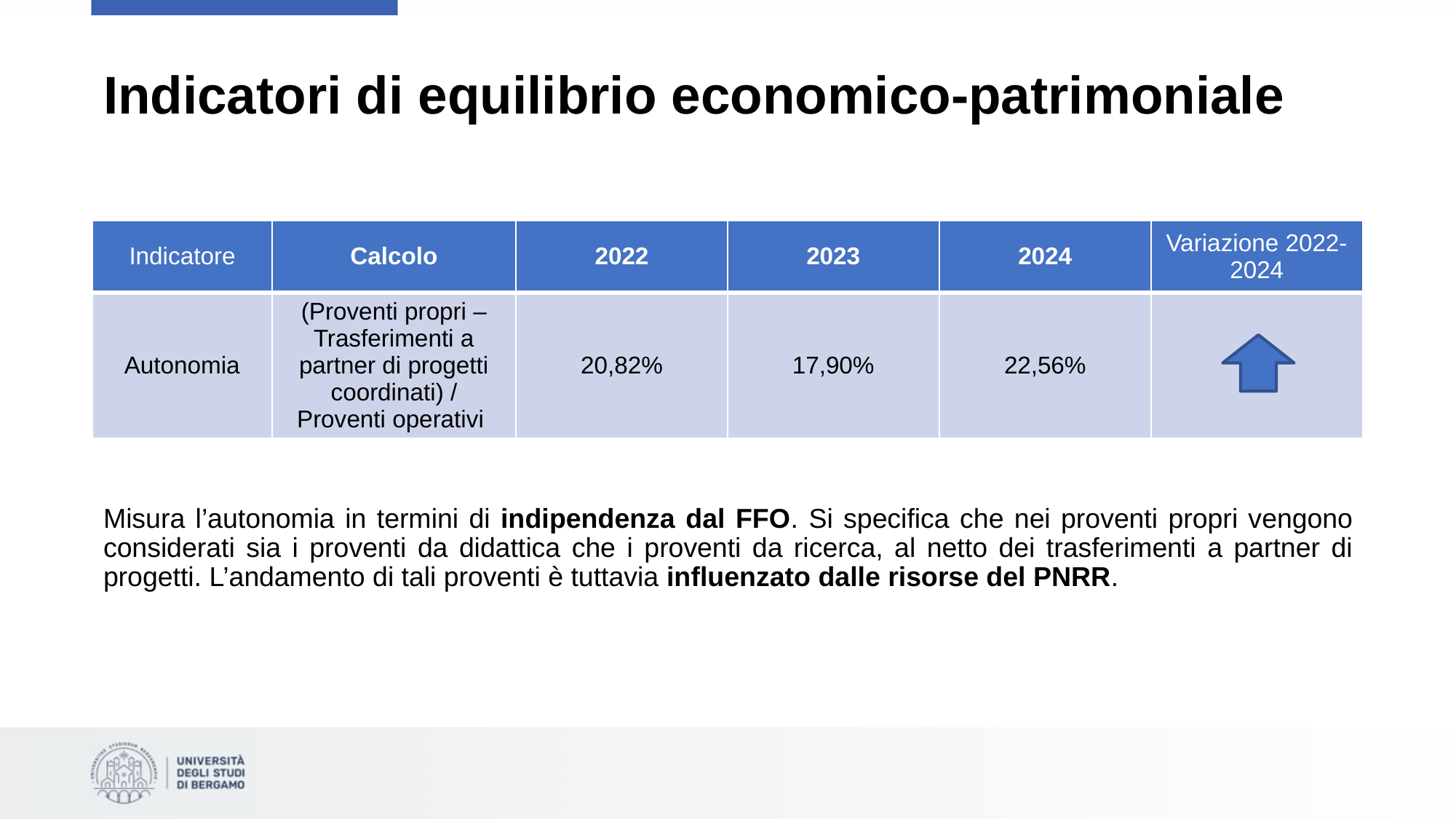

# Indicatori di equilibrio economico-patrimoniale
| Indicatore | Calcolo | 2022 | 2023 | 2024 | Variazione 2022-2024 |
| --- | --- | --- | --- | --- | --- |
| Autonomia | (Proventi propri – Trasferimenti a partner di progetti coordinati) / Proventi operativi | 20,82% | 17,90% | 22,56% |  |

Misura l’autonomia in termini di indipendenza dal FFO. Si specifica che nei proventi propri vengono considerati sia i proventi da didattica che i proventi da ricerca, al netto dei trasferimenti a partner di progetti. L’andamento di tali proventi è tuttavia influenzato dalle risorse del PNRR.